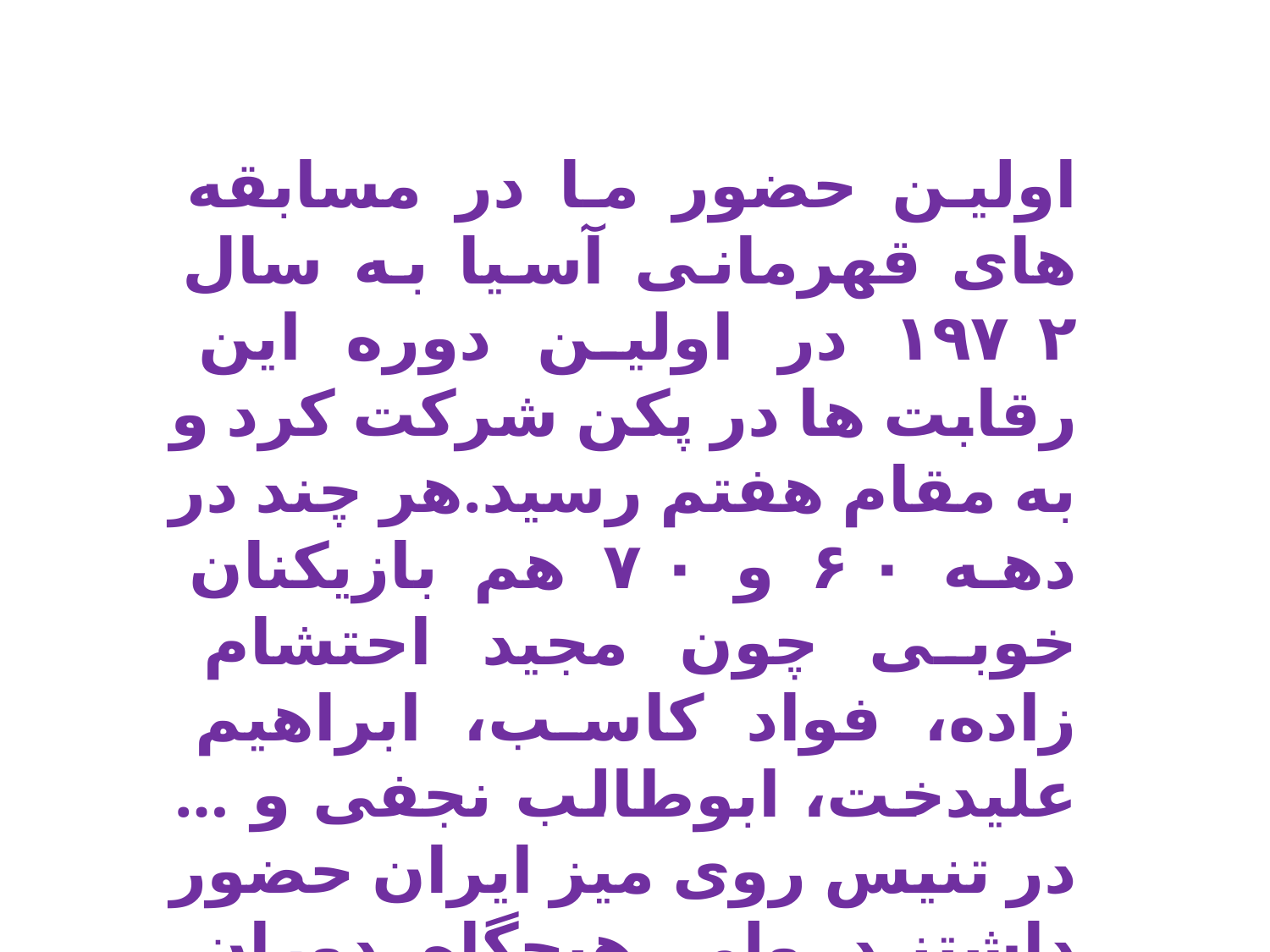

اولین حضور ما در مسابقه های قهرمانی آسیا به سال ۱۹۷۲ در اولین دوره این رقابت ها در پکن شرکت کرد و به مقام هفتم رسید.هر چند در دهه ۶۰ و ۷۰ هم بازیکنان خوبی چون مجید احتشام زاده، فواد کاسب، ابراهیم علیدخت، ابوطالب نجفی و … در تنیس روی میز ایران حضور داشتند ولی هیچگاه دوران پرشکوه گذشته تکرار نشد.